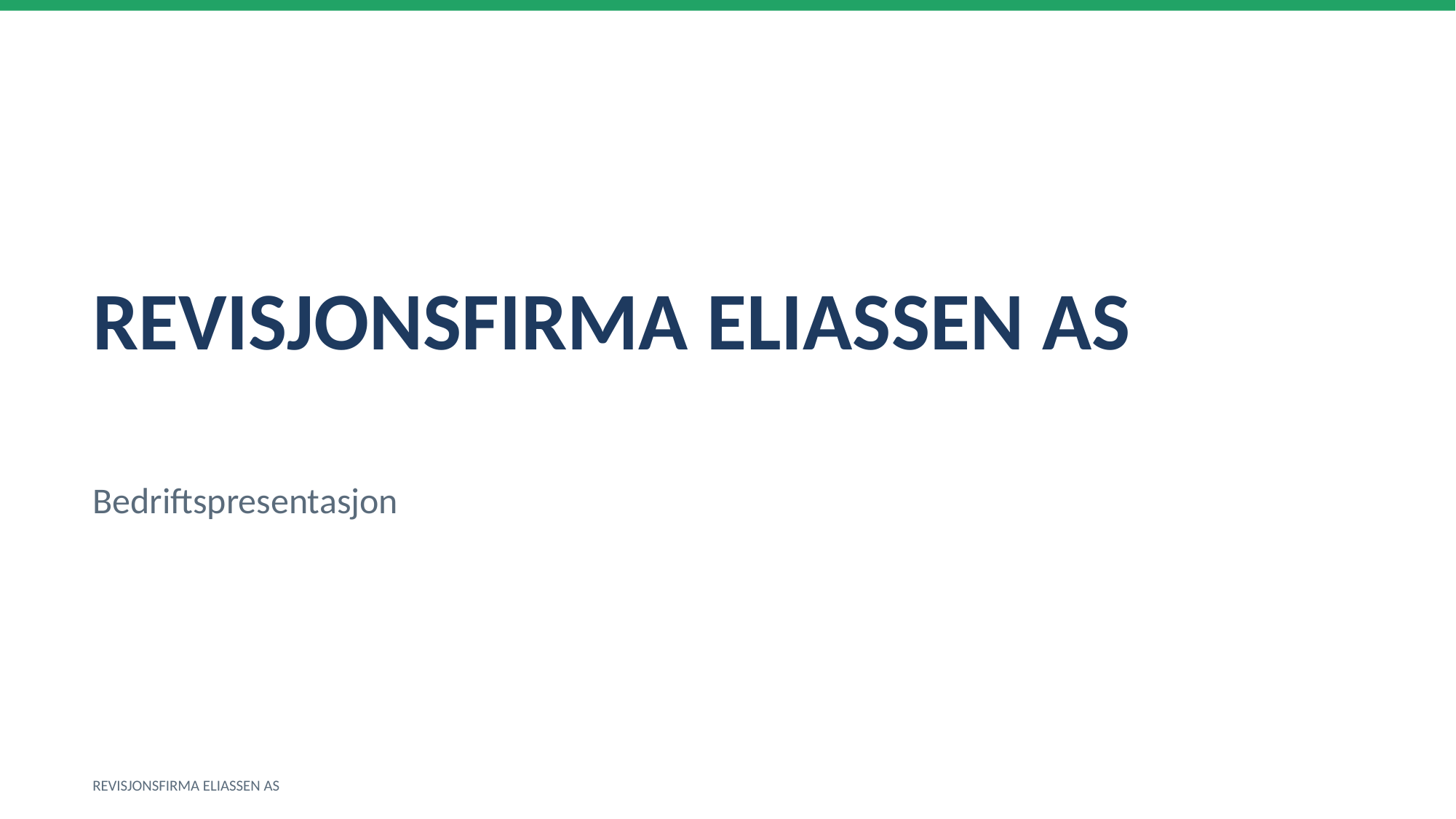

REVISJONSFIRMA ELIASSEN AS
Bedriftspresentasjon
REVISJONSFIRMA ELIASSEN AS